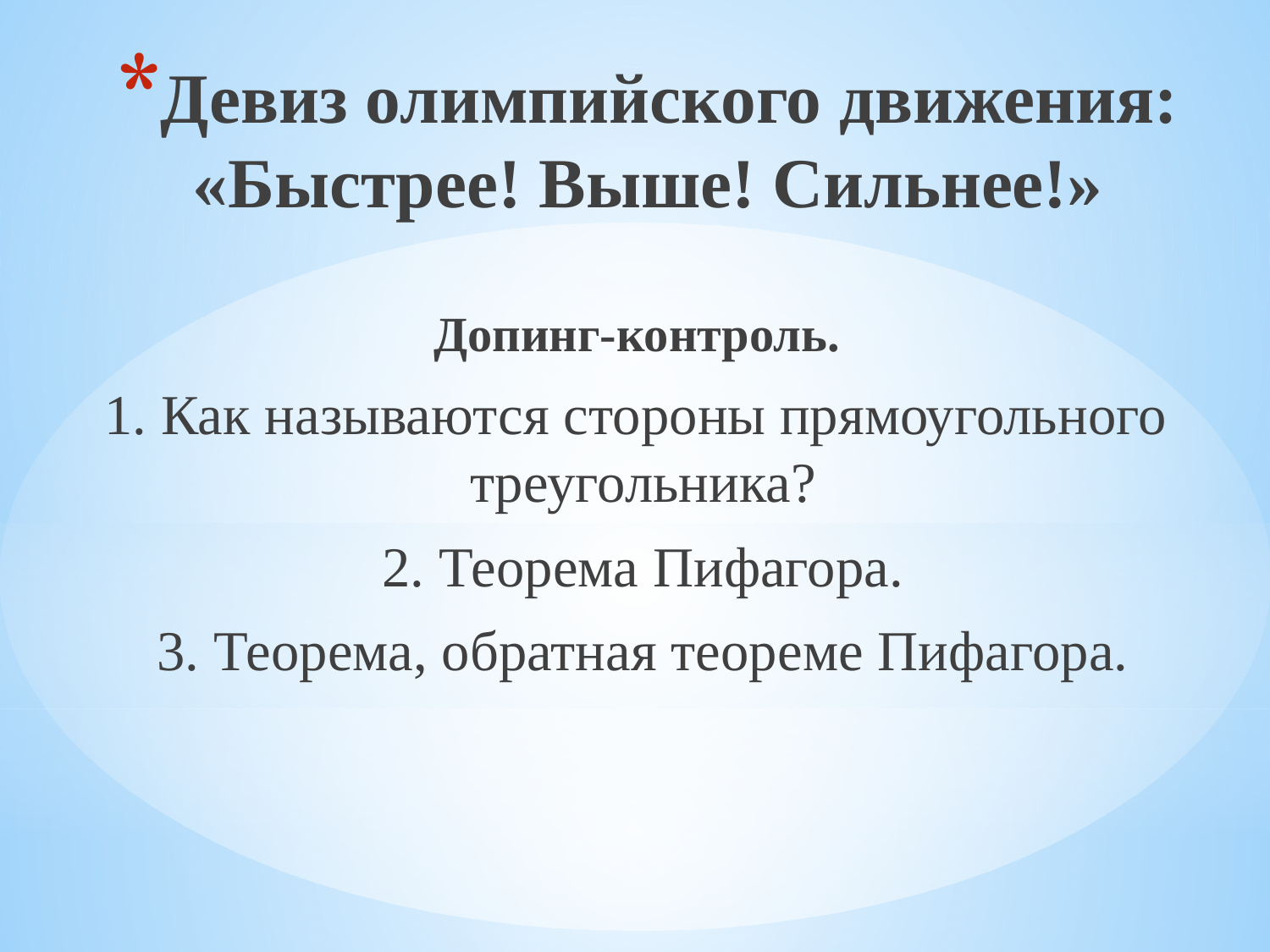

# Девиз олимпийского движения: «Быстрее! Выше! Сильнее!»
Допинг-контроль.
1. Как называются стороны прямоугольного  треугольника?
2. Теорема Пифагора.
3. Теорема, обратная теореме Пифагора.